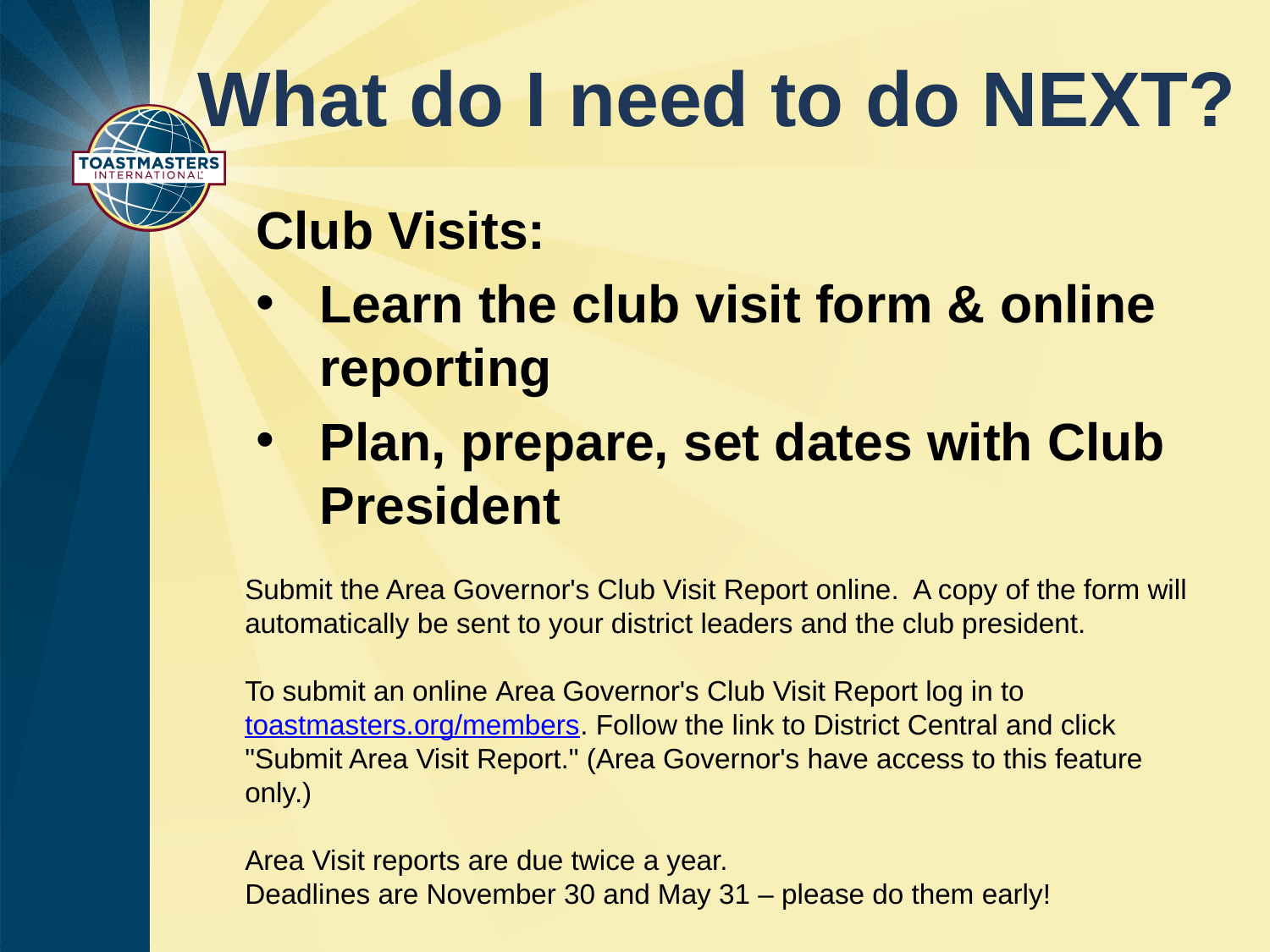

# What do I need to do NEXT?
Club Visits:
Learn the club visit form & online reporting
Plan, prepare, set dates with Club President

Submit the Area Governor's Club Visit Report online.  A copy of the form will automatically be sent to your district leaders and the club president.

To submit an online Area Governor's Club Visit Report log in to toastmasters.org/members. Follow the link to District Central and click "Submit Area Visit Report." (Area Governor's have access to this feature only.)

Area Visit reports are due twice a year.
Deadlines are November 30 and May 31 – please do them early!